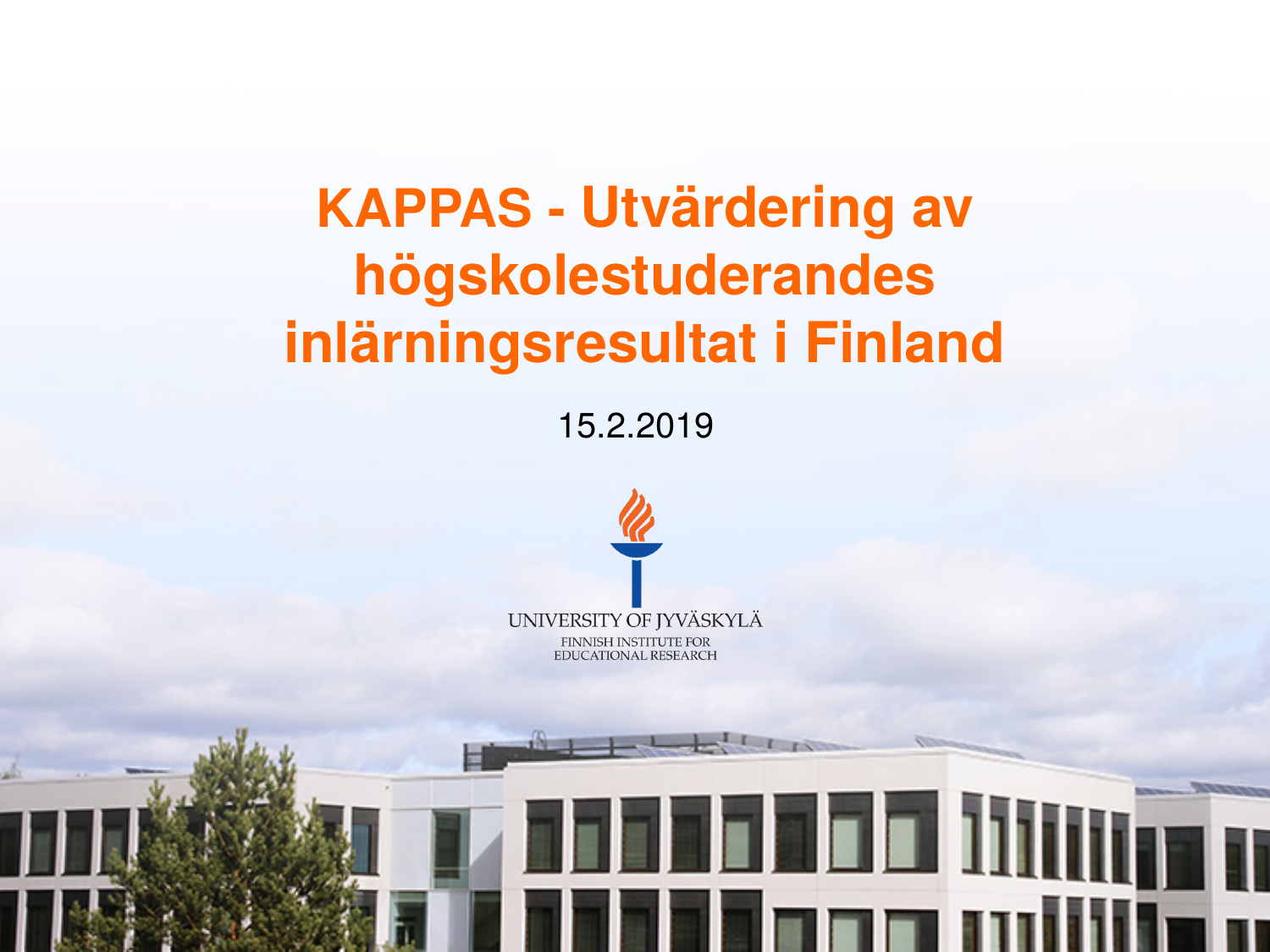

# KAPPAS - Utvärdering av högskolestuderandes inlärningsresultat i Finland
15.2.2019